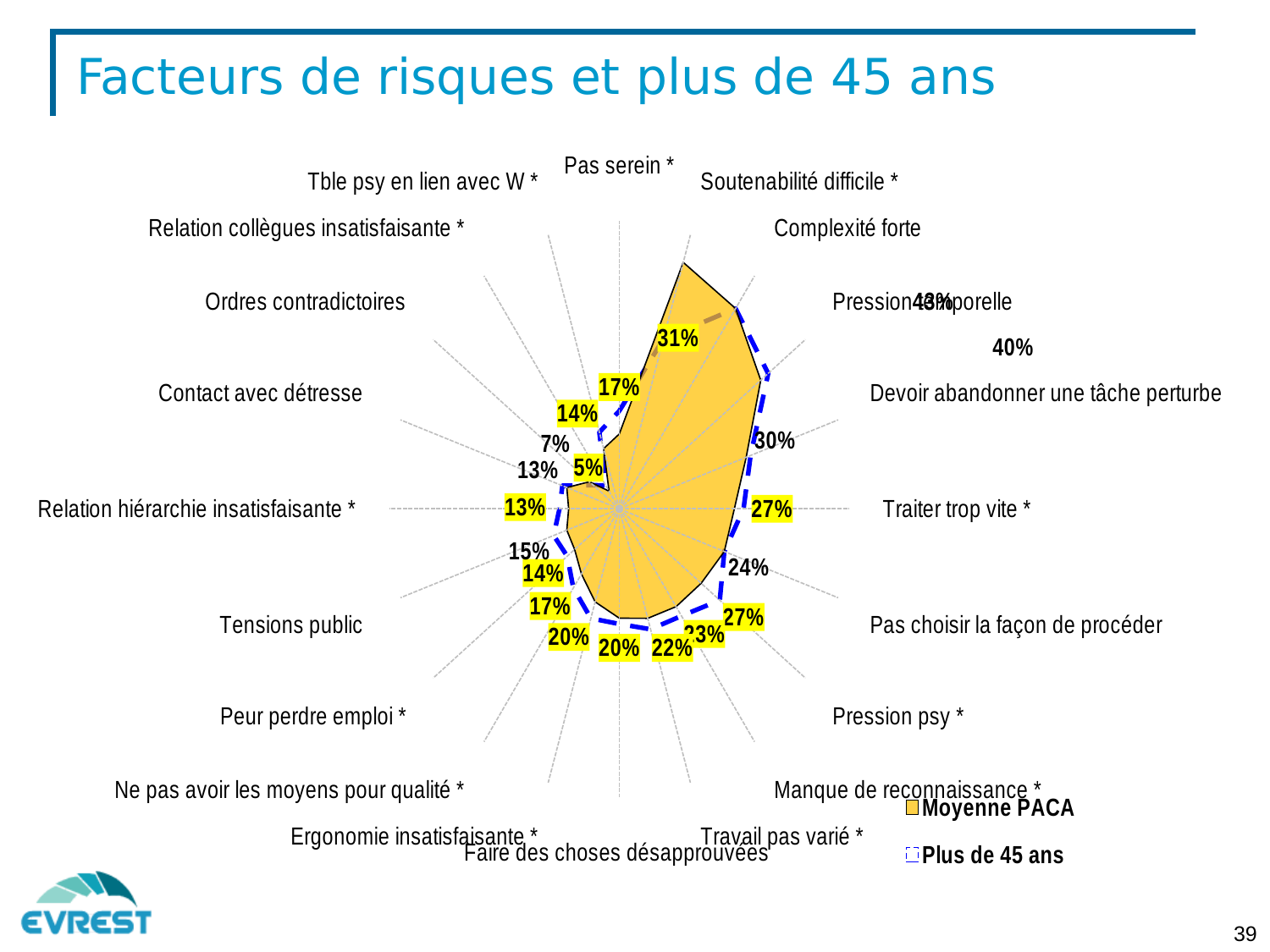

Facteurs de risques et plus de 45 ans

### Chart

| Category | Moyenne PACA | Plus de 45 ans |
|---|---|---|
| Pas serein * | 0.13 | 0.17 |
| Soutenabilité difficile * | 0.45 | 0.3100000000000002 |
| Complexité forte | 0.4300000000000002 | 0.4300000000000002 |
| Pression temporelle | 0.3800000000000002 | 0.4 |
| Devoir abandonner une tâche perturbe | 0.2900000000000002 | 0.3000000000000002 |
| Traiter trop vite * | 0.25 | 0.27 |
| Pas choisir la façon de procéder | 0.2400000000000001 | 0.2400000000000001 |
| Pression psy * | 0.22 | 0.27 |
| Manque de reconnaissance * | 0.2100000000000001 | 0.23 |
| Travail pas varié * | 0.2 | 0.22 |
| Faire des choses désapprouvées  | 0.19 | 0.2 |
| Ergonomie insatisfaisante * | 0.17 | 0.2 |
| Ne pas avoir les moyens pour qualité * | 0.14 | 0.17 |
| Peur perdre emploi * | 0.12000000000000002 | 0.14 |
| Tensions public  | 0.12000000000000002 | 0.1500000000000001 |
| Relation hiérarchie insatisfaisante * | 0.11 | 0.13 |
| Contact avec détresse  | 0.12000000000000002 | 0.13 |
| Ordres contradictoires | 0.08000000000000004 | 0.07000000000000002 |
| Relation collègues insatisfaisante * | 0.038 | 0.05 |
| Tble psy en lien avec W * | 0.11 | 0.14 |
39